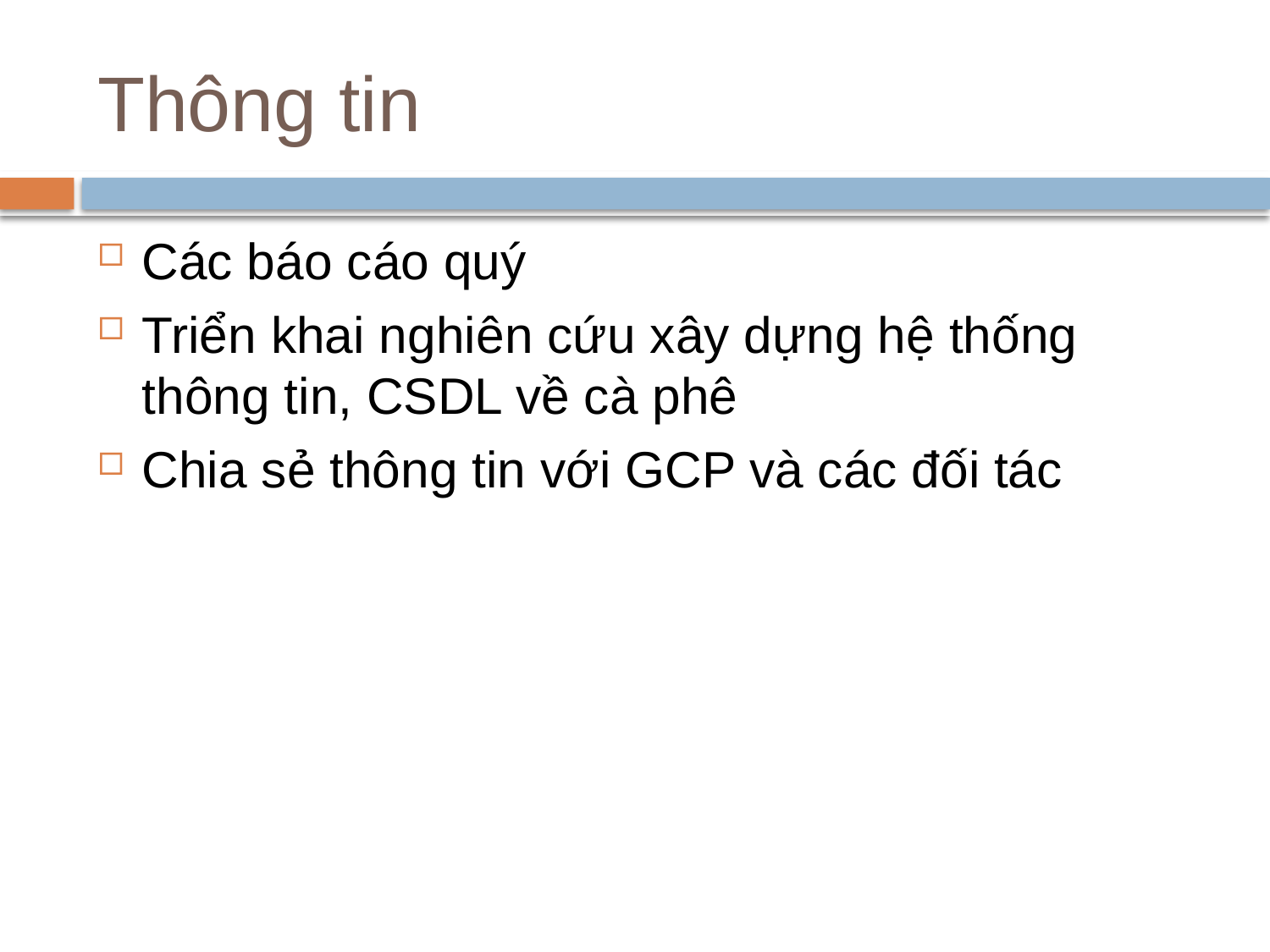

# Thông tin
Các báo cáo quý
Triển khai nghiên cứu xây dựng hệ thống thông tin, CSDL về cà phê
Chia sẻ thông tin với GCP và các đối tác